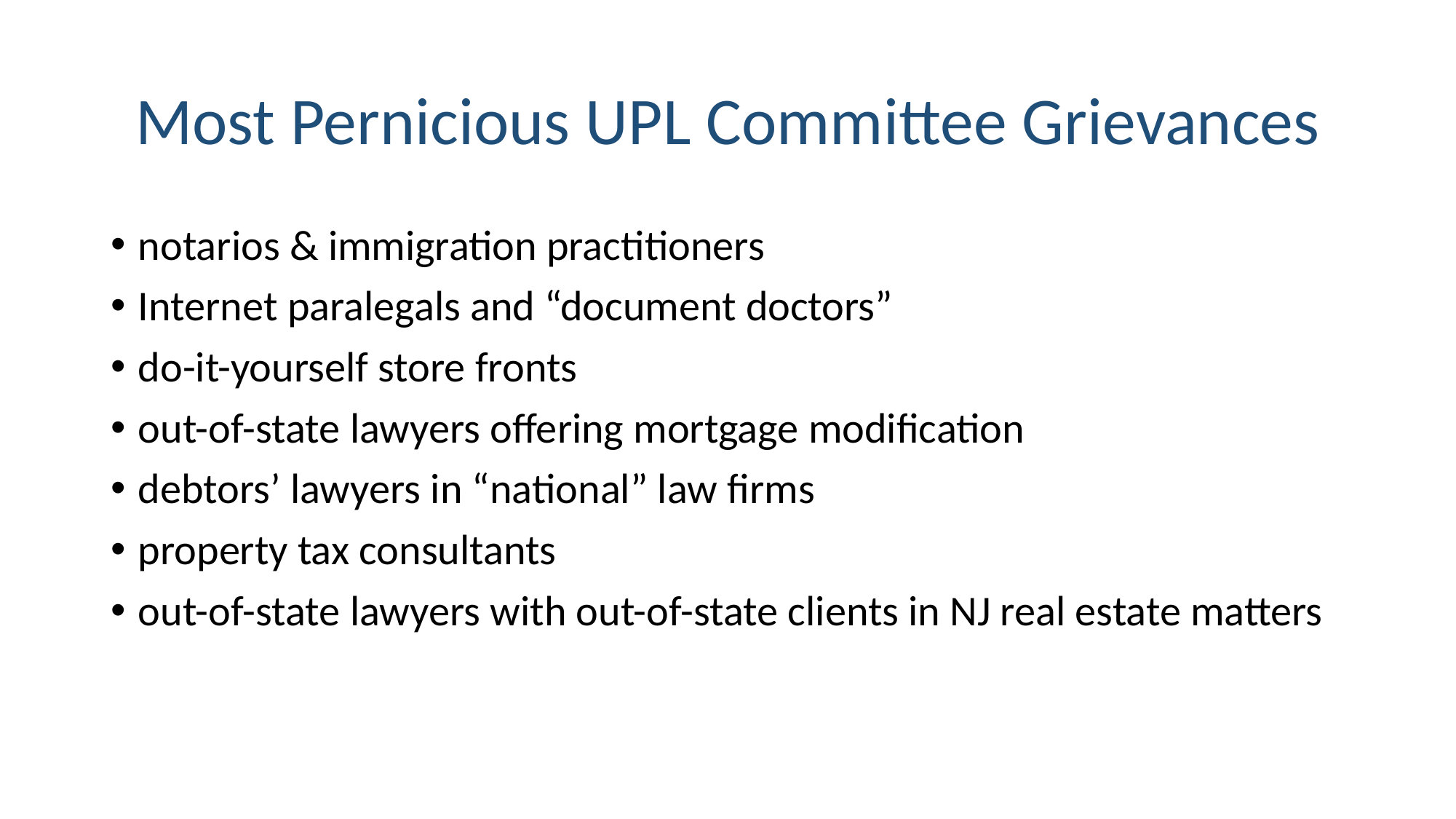

# Most Pernicious UPL Committee Grievances
notarios & immigration practitioners
Internet paralegals and “document doctors”
do-it-yourself store fronts
out-of-state lawyers offering mortgage modification
debtors’ lawyers in “national” law firms
property tax consultants
out-of-state lawyers with out-of-state clients in NJ real estate matters